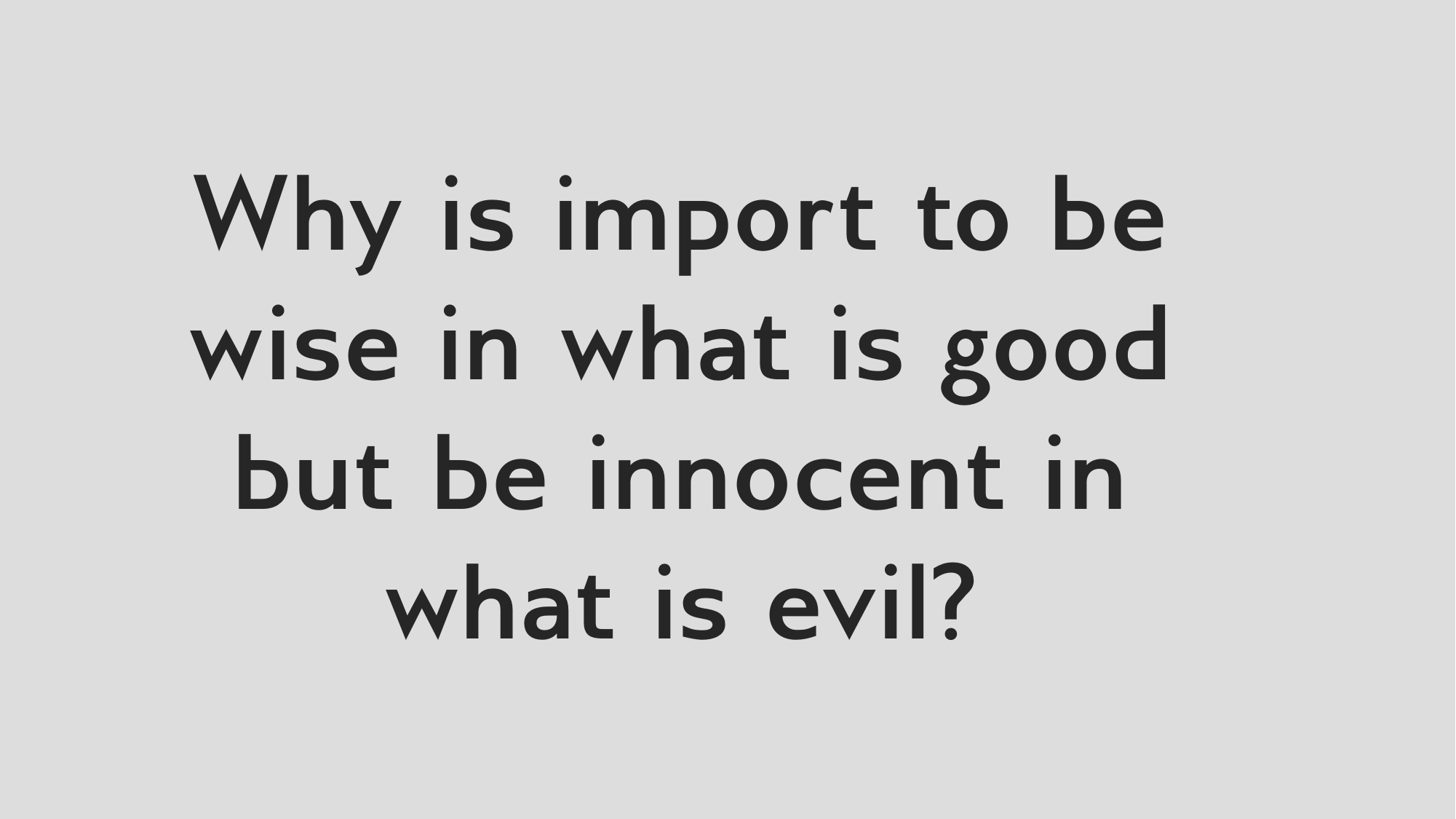

Why is import to be wise in what is good but be innocent in what is evil?